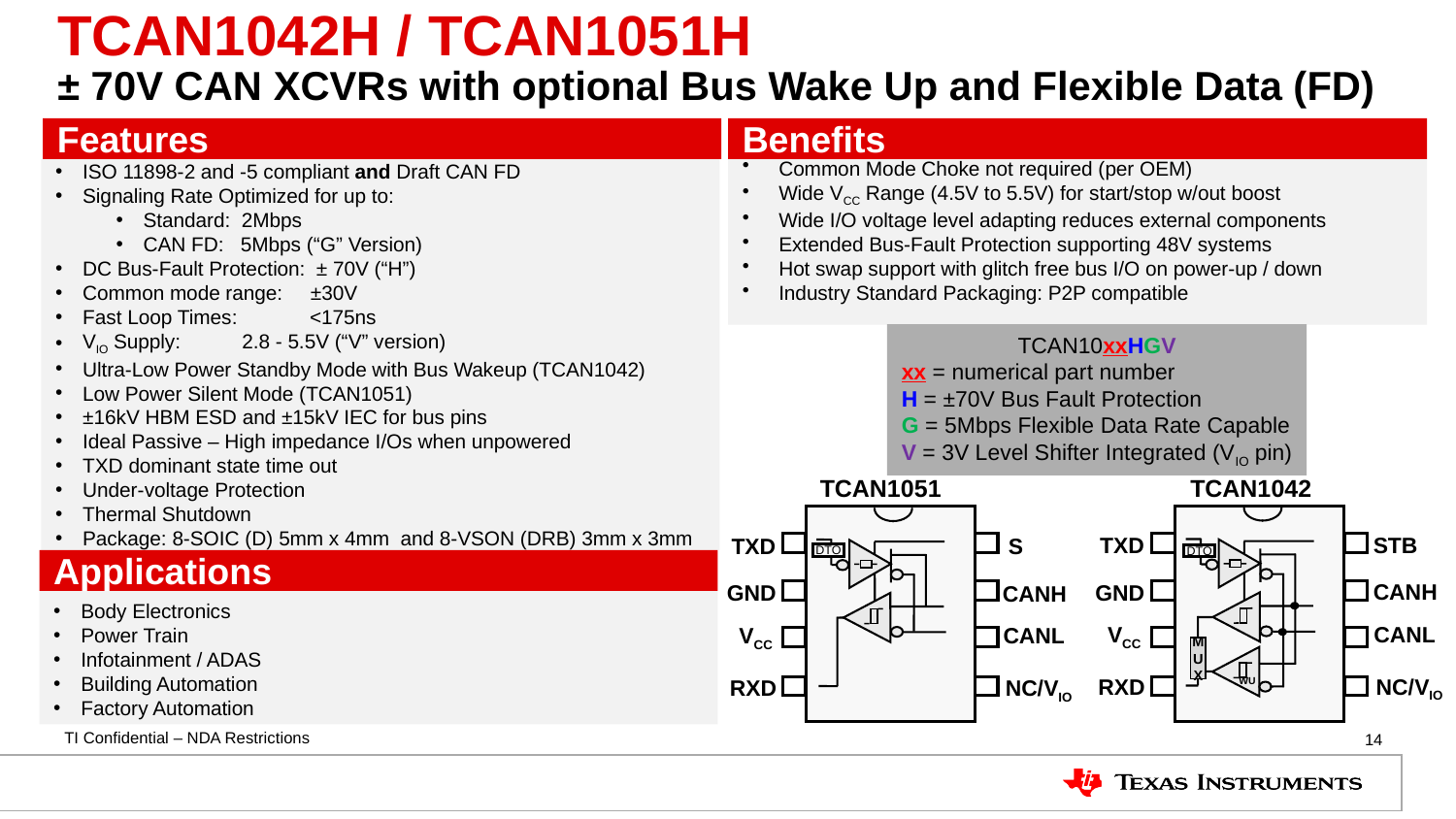

# TCAN1042H / TCAN1051H ± 70V CAN XCVRs with optional Bus Wake Up and Flexible Data (FD)
Features
Benefits

ISO 11898-2 and -5 compliant and Draft CAN FD
Signaling Rate Optimized for up to:
Standard:  2Mbps
CAN FD:   5Mbps (“G” Version)
DC Bus-Fault Protection:  ± 70V (“H”)
Common mode range:     ±30V
Fast Loop Times:             <175ns
VIO Supply:           2.8 - 5.5V (“V” version)
Ultra-Low Power Standby Mode with Bus Wakeup (TCAN1042)
Low Power Silent Mode (TCAN1051)
±16kV HBM ESD and ±15kV IEC for bus pins
Ideal Passive – High impedance I/Os when unpowered
TXD dominant state time out
Under-voltage Protection
Thermal Shutdown
Package: 8-SOIC (D) 5mm x 4mm  and 8-VSON (DRB) 3mm x 3mm

Common Mode Choke not required (per OEM)
Wide VCC Range (4.5V to 5.5V) for start/stop w/out boost
Wide I/O voltage level adapting reduces external components
Extended Bus-Fault Protection supporting 48V systems
Hot swap support with glitch free bus I/O on power-up / down
Industry Standard Packaging: P2P compatible

TCAN10xxHGV
xx = numerical part number
H = ±70V Bus Fault Protection
G = 5Mbps Flexible Data Rate Capable
V = 3V Level Shifter Integrated (VIO pin)
TCAN1051

TXD
S

DTO

GND
CANH

VCC
CANL

RXD
NC/VIO

TCAN1042

STB
TXD

DTO

CANH
GND

CANL
VCC

M
U
X

WU

NC/VIO
RXD

Applications
Body Electronics
Power Train
Infotainment / ADAS
Building Automation
Factory Automation
14